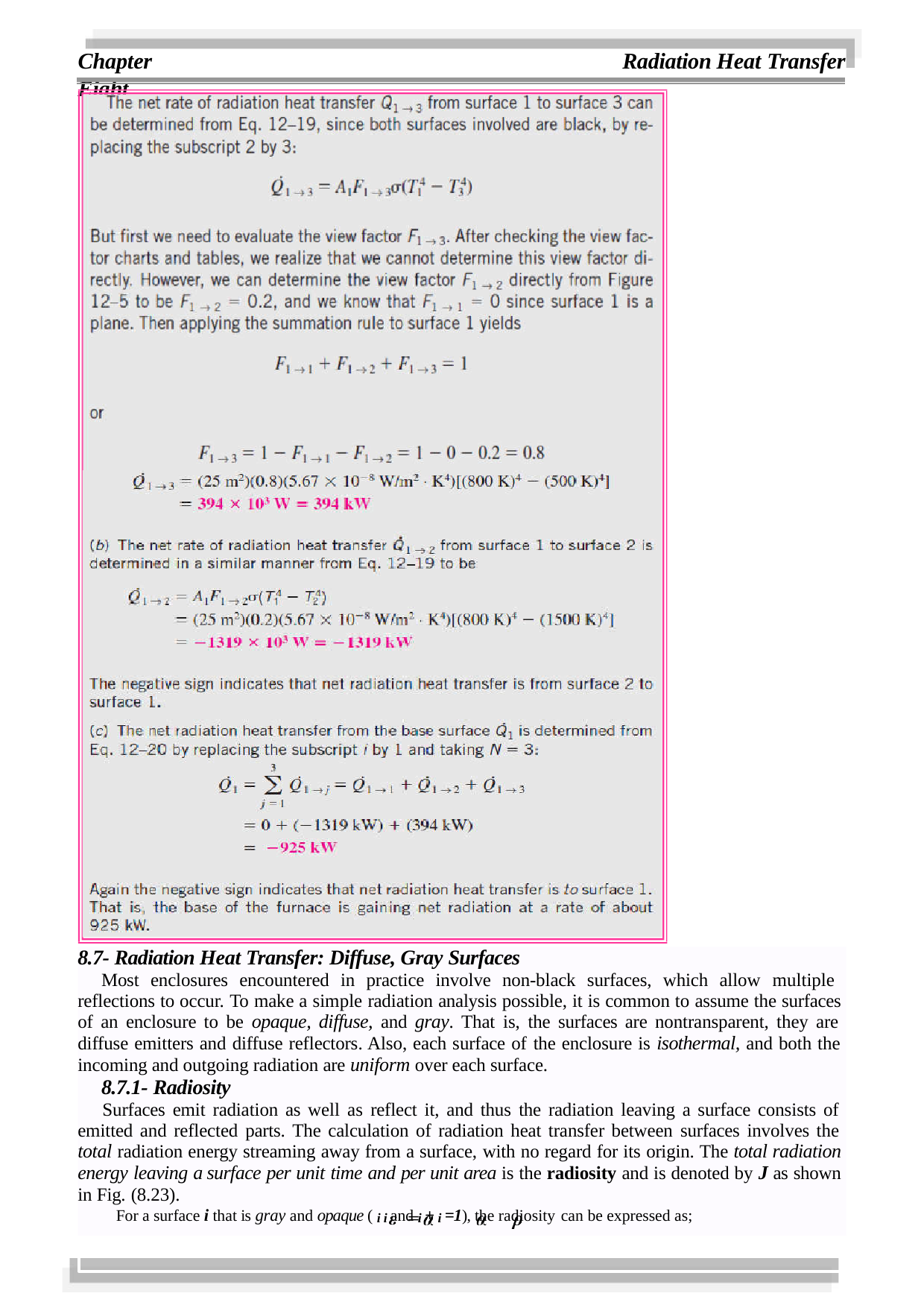

Chapter Eight
Radiation Heat Transfer

8.7- Radiation Heat Transfer: Diffuse, Gray Surfaces
Most enclosures encountered in practice involve non-black surfaces, which allow multiple  reflections to occur. To make a simple radiation analysis possible, it is common to assume the surfaces  of an enclosure to be opaque, diffuse, and gray. That is, the surfaces are nontransparent, they are  diffuse emitters and diffuse reflectors. Also, each surface of the enclosure is isothermal, and both the  incoming and outgoing radiation are uniform over each surface.
8.7.1- Radiosity
Surfaces emit radiation as well as reflect it, and thus the radiation leaving a surface consists of  emitted and reflected parts. The calculation of radiation heat transfer between surfaces involves the  total radiation energy streaming away from a surface, with no regard for its origin. The total radiation  energy leaving a surface per unit time and per unit area is the radiosity and is denoted by J as shown  in Fig. (8.23).
For a surface i that is gray and opaque ( i i and i + i =1), the radiosity can be expressed as;